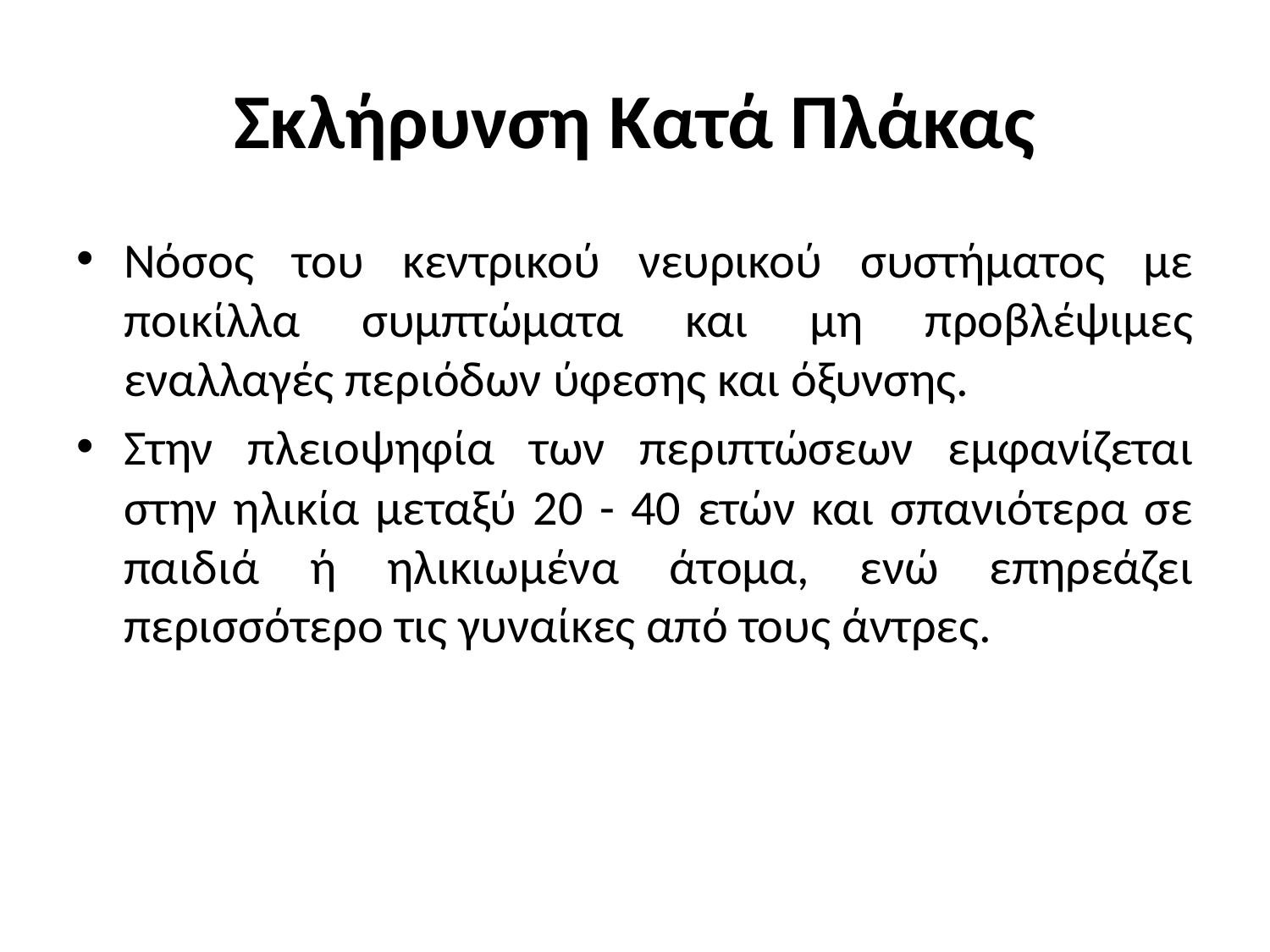

# Σκλήρυνση Κατά Πλάκας
Νόσος του κεντρικού νευρικού συστήματος με ποικίλλα συμπτώματα και μη προβλέψιμες εναλλαγές περιόδων ύφεσης και όξυνσης.
Στην πλειοψηφία των περιπτώσεων εμφανίζεται στην ηλικία μεταξύ 20 - 40 ετών και σπανιότερα σε παιδιά ή ηλικιωμένα άτομα, ενώ επηρεάζει περισσότερο τις γυναίκες από τους άντρες.